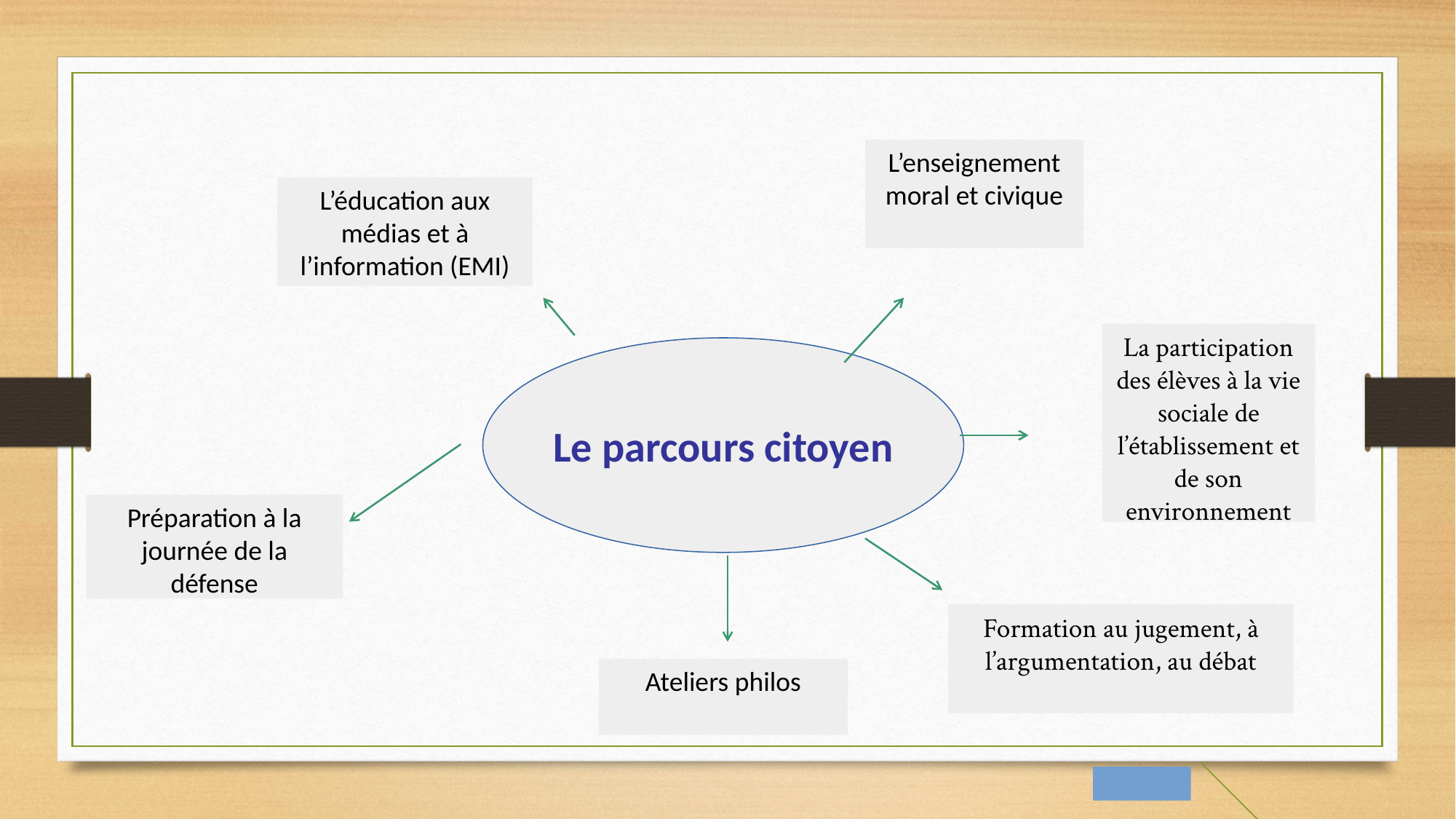

L’enseignement moral et civique
L’éducation aux médias et à l’information (EMI)
La participation des élèves à la vie sociale de l’établissement et de son environnement
Le parcours citoyen
Préparation à la journée de la défense
Formation au jugement, à l’argumentation, au débat
Ateliers philos